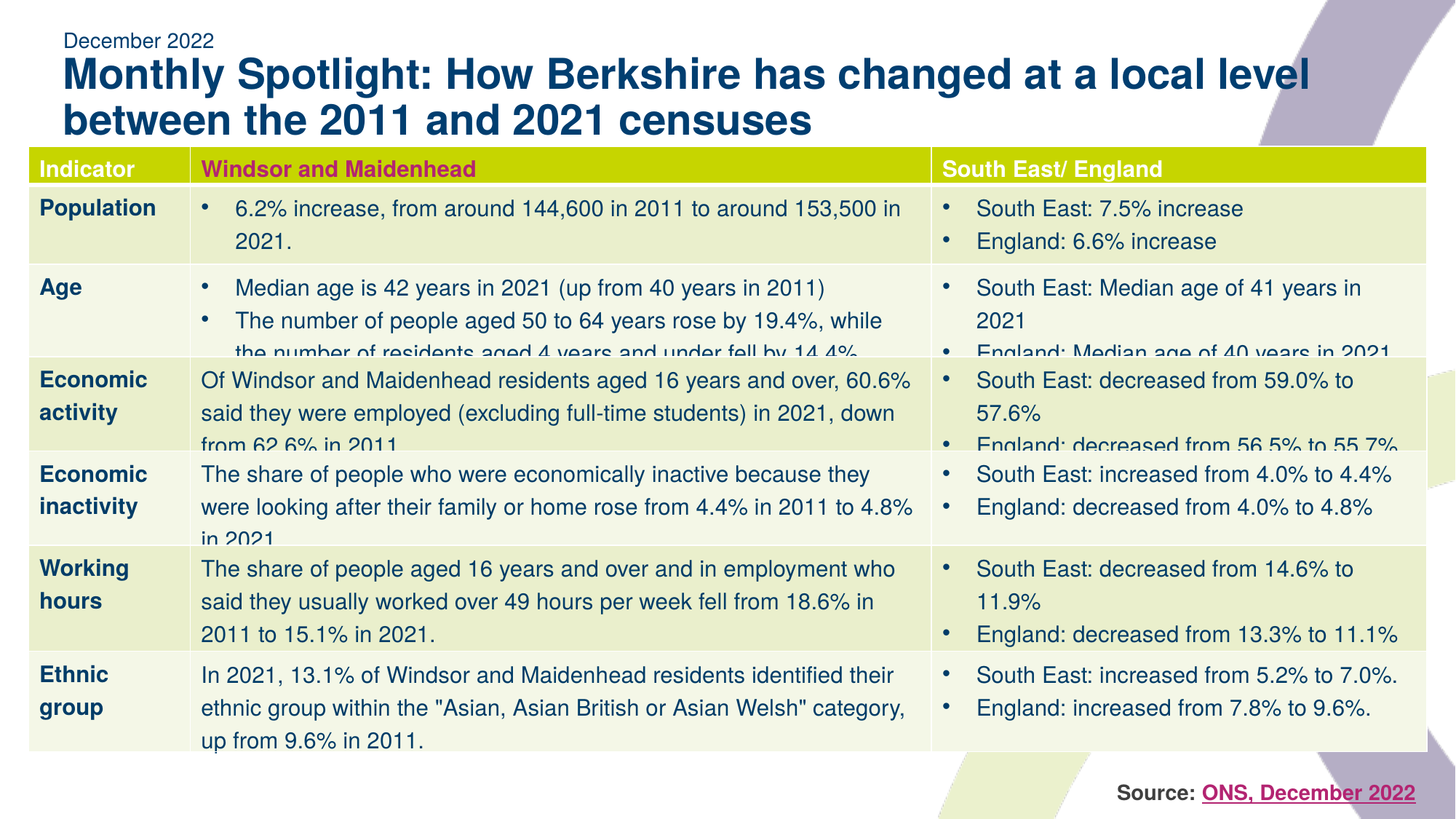

# December 2022 Monthly Spotlight: How Berkshire has changed at a local level between the 2011 and 2021 censuses
| Indicator | Windsor and Maidenhead | South East/ England |
| --- | --- | --- |
| Population | 6.2% increase, from around 144,600 in 2011 to around 153,500 in 2021. | South East: 7.5% increase England: 6.6% increase |
| Age | Median age is 42 years in 2021 (up from 40 years in 2011) The number of people aged 50 to 64 years rose by 19.4%, while the number of residents aged 4 years and under fell by 14.4%. | South East: Median age of 41 years in 2021 England: Median age of 40 years in 2021 |
| Economic activity | Of Windsor and Maidenhead residents aged 16 years and over, 60.6% said they were employed (excluding full-time students) in 2021, down from 62.6% in 2011. | South East: decreased from 59.0% to 57.6% England: decreased from 56.5% to 55.7% |
| Economic inactivity | The share of people who were economically inactive because they were looking after their family or home rose from 4.4% in 2011 to 4.8% in 2021. | South East: increased from 4.0% to 4.4% England: decreased from 4.0% to 4.8% |
| Working hours | The share of people aged 16 years and over and in employment who said they usually worked over 49 hours per week fell from 18.6% in 2011 to 15.1% in 2021. | South East: decreased from 14.6% to 11.9% England: decreased from 13.3% to 11.1% |
| Ethnic group | In 2021, 13.1% of Windsor and Maidenhead residents identified their ethnic group within the "Asian, Asian British or Asian Welsh" category, up from 9.6% in 2011. | South East: increased from 5.2% to 7.0%. England: increased from 7.8% to 9.6%. |
Source: ONS, December 2022